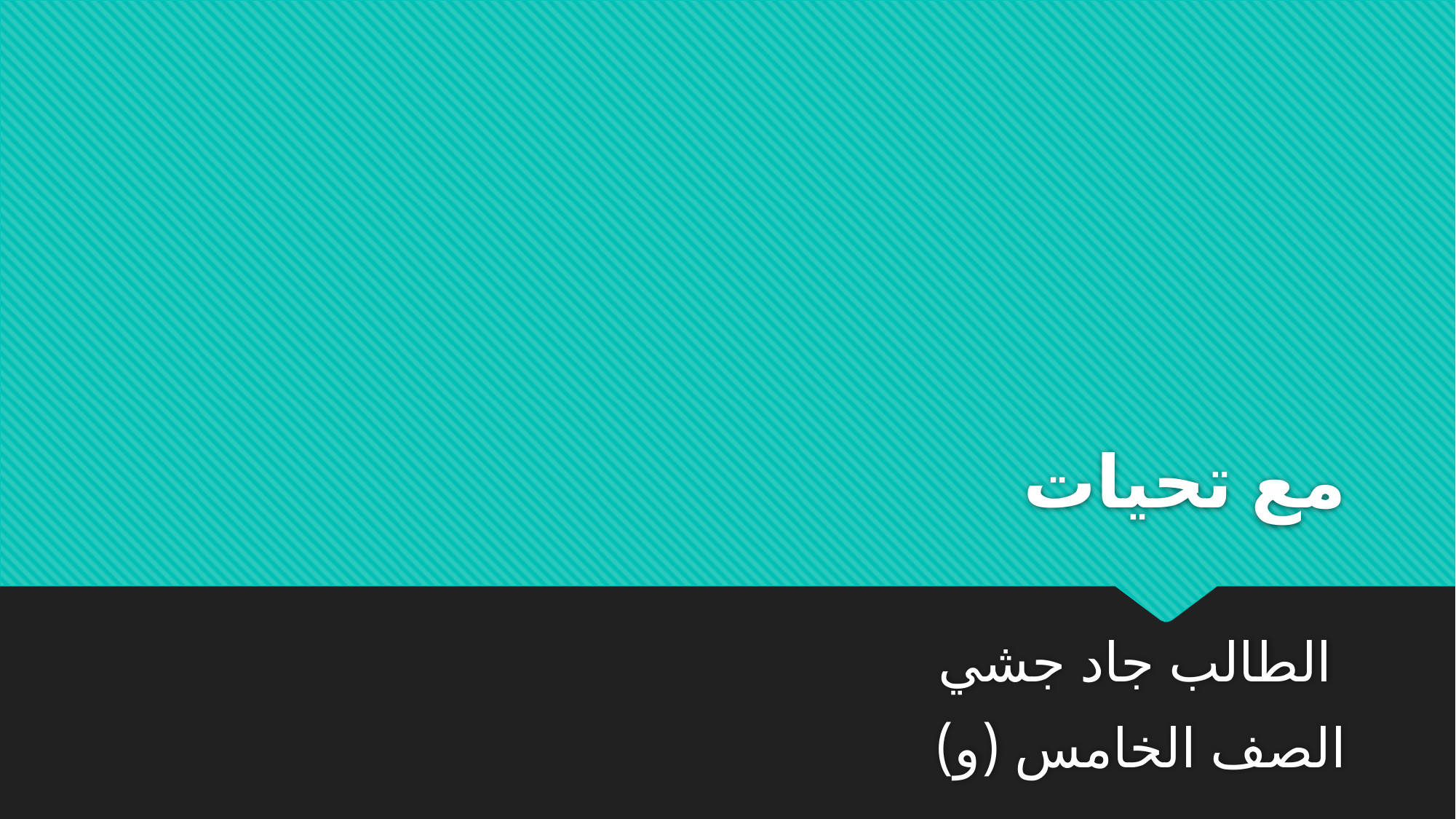

# مع تحيات
الطالب جاد جشي
الصف الخامس (و)